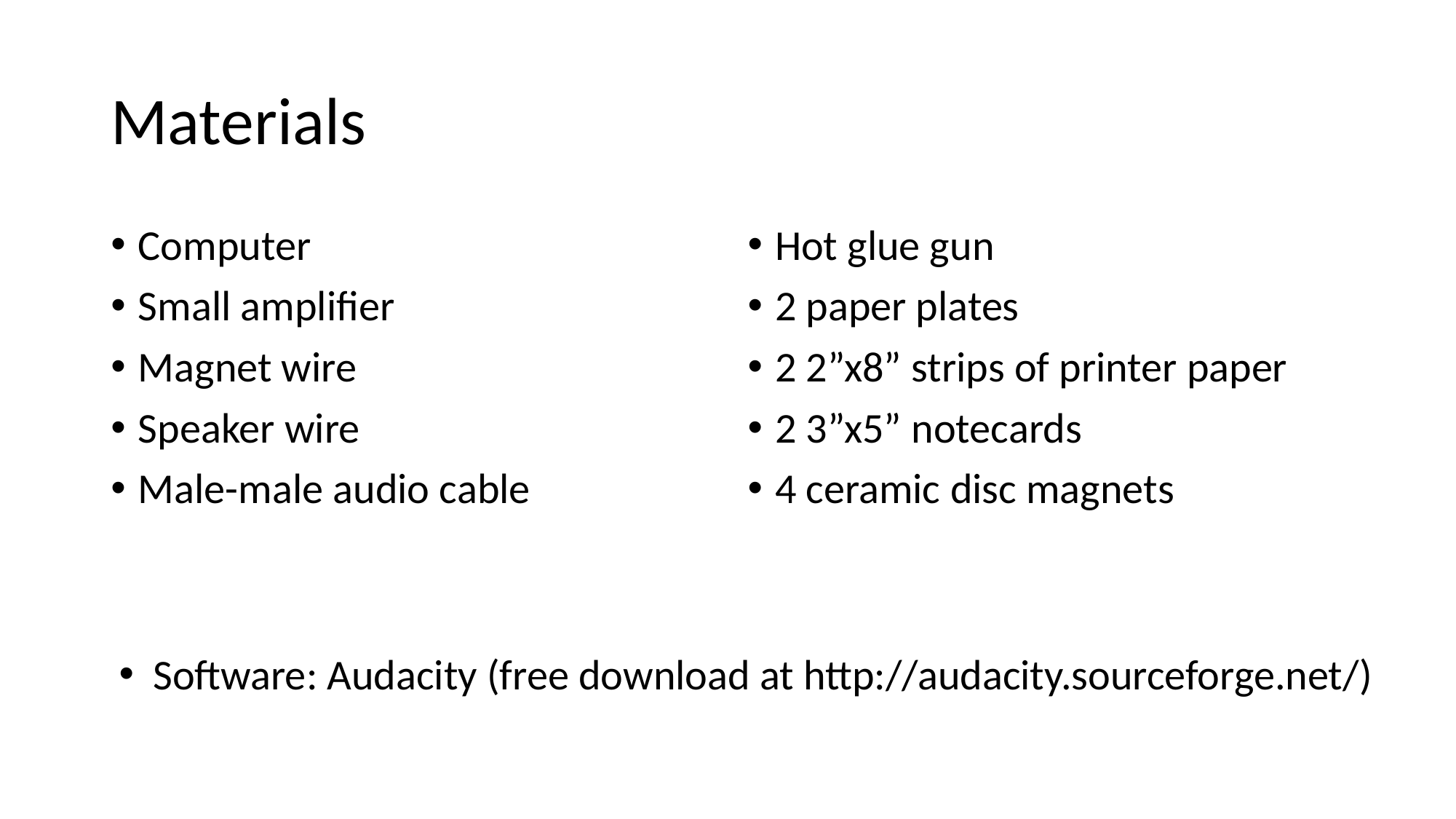

# Materials
Computer
Small amplifier
Magnet wire
Speaker wire
Male-male audio cable
Hot glue gun
2 paper plates
2 2”x8” strips of printer paper
2 3”x5” notecards
4 ceramic disc magnets

Software: Audacity (free download at http://audacity.sourceforge.net/)